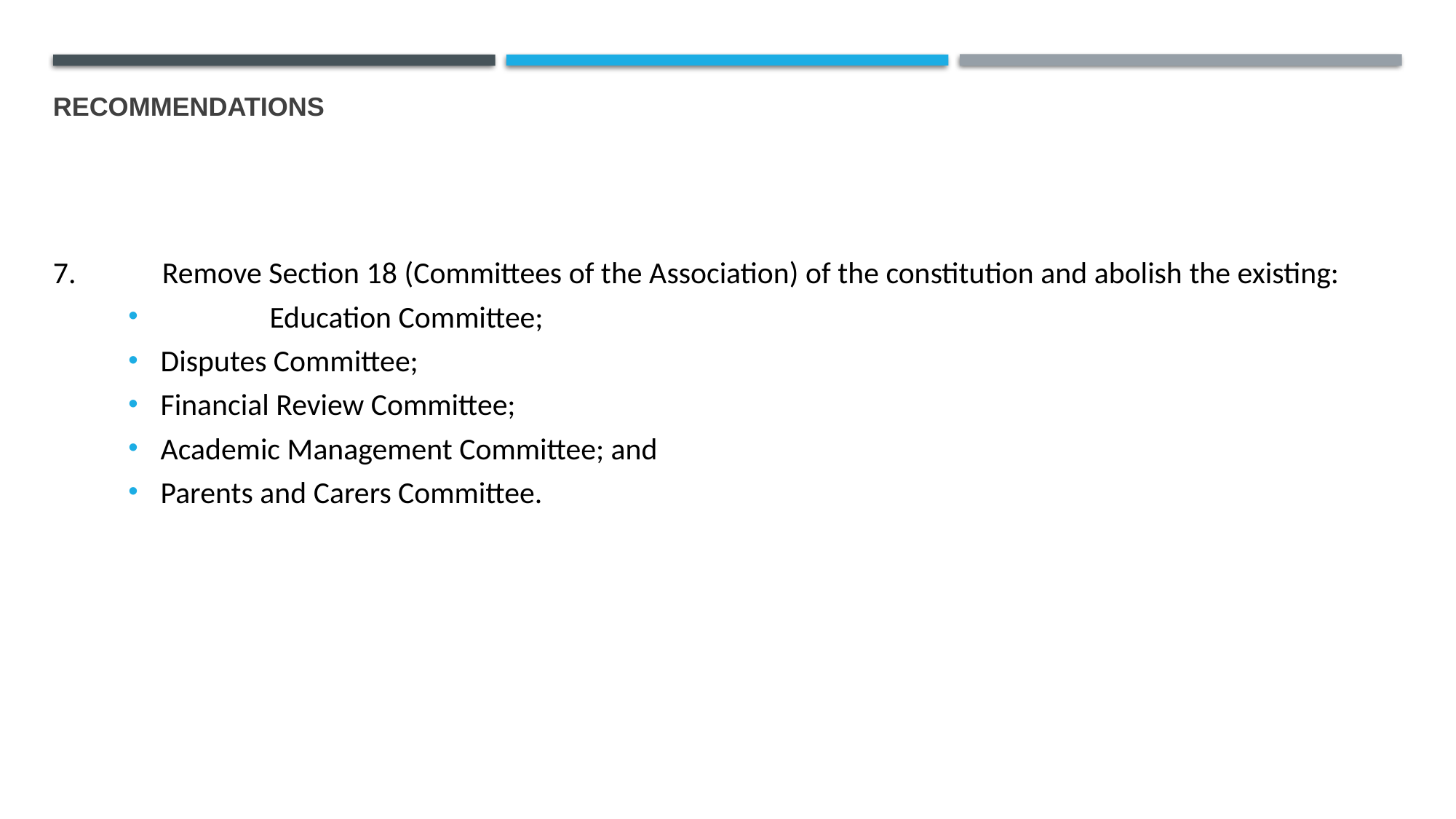

# recommendations
7.	Remove Section 18 (Committees of the Association) of the constitution and abolish the existing:
	Education Committee;
Disputes Committee;
Financial Review Committee;
Academic Management Committee; and
Parents and Carers Committee.